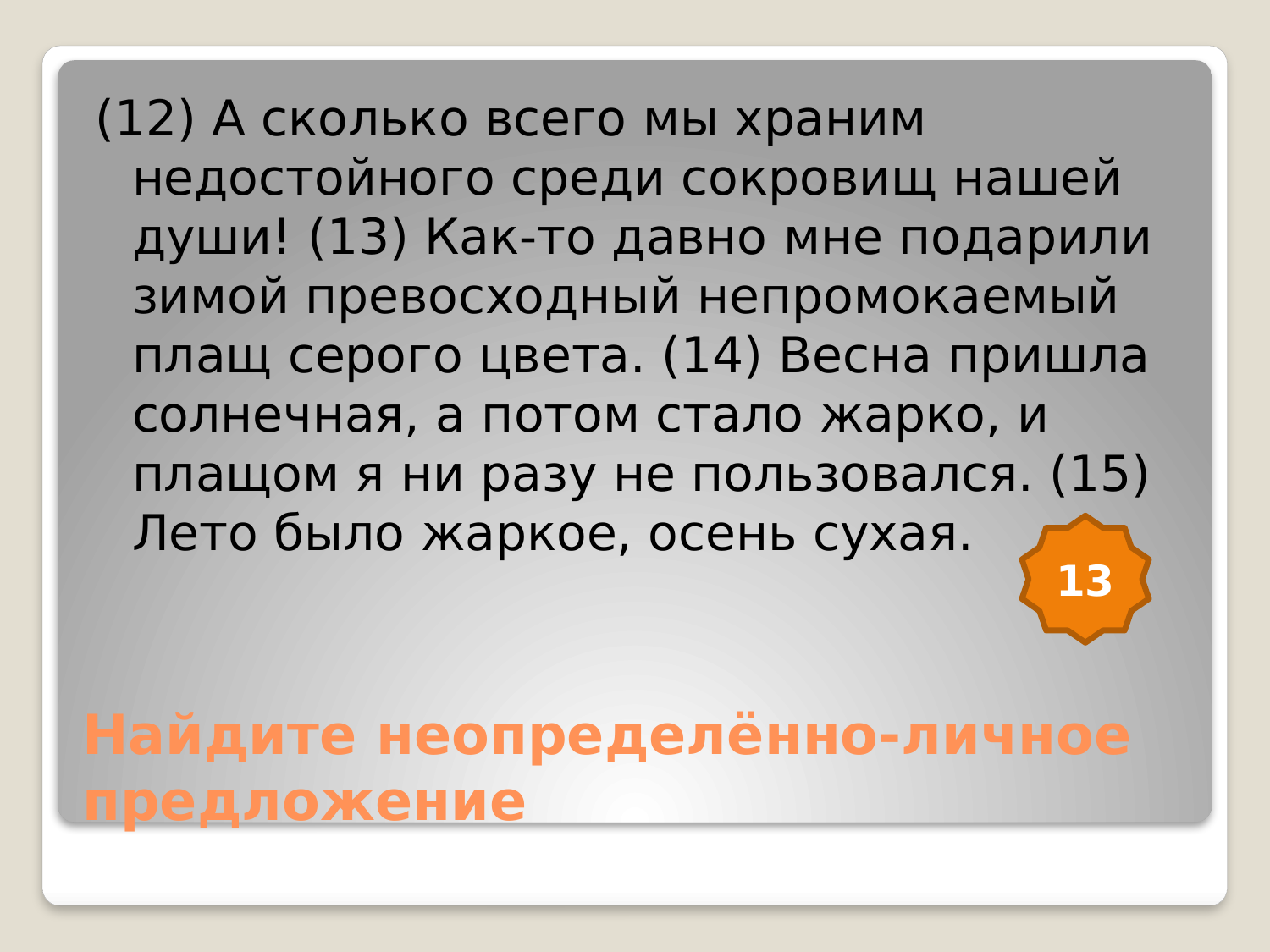

(12) А сколько всего мы храним недостойного среди сокровищ нашей души! (13) Как-то давно мне подарили зимой превосходный непромокаемый плащ серого цвета. (14) Весна пришла солнечная, а потом стало жарко, и плащом я ни разу не пользовался. (15) Лето было жаркое, осень сухая.
13
# Найдите неопределённо-личное предложение